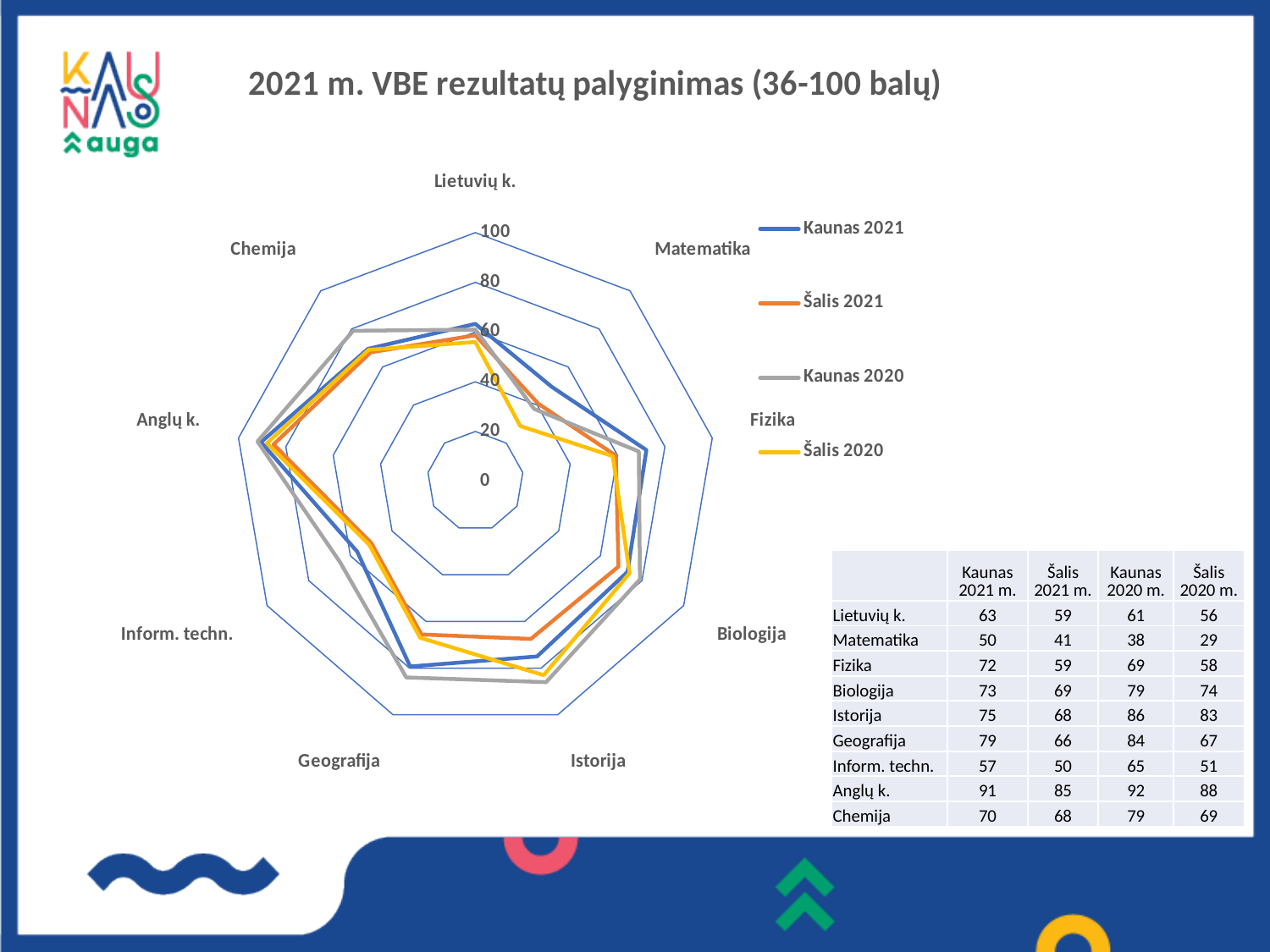

### Chart: 2021 m. VBE rezultatų palyginimas (36-100 balų)

| Category | Kaunas 2021 | Šalis 2021 | Kaunas 2020 | Šalis 2020 |
|---|---|---|---|---|
| Lietuvių k. | 63.3 | 58.7 | 61.0 | 56.0 |
| Matematika | 49.5 | 40.7 | 38.0 | 29.0 |
| Fizika | 72.2 | 59.3 | 69.0 | 58.0 |
| Biologija | 73.0 | 68.7 | 79.0 | 74.0 |
| Istorija | 75.0 | 67.5 | 86.0 | 83.0 |
| Geografija | 79.30000000000001 | 65.6 | 84.0 | 67.0 |
| Inform. techn. | 56.7 | 49.9 | 65.0 | 51.0 |
| Anglų k. | 90.5 | 85.2 | 92.0 | 88.0 |
| Chemija | 69.5 | 67.7 | 79.0 | 69.0 |
|  | Kaunas 2021 m. | Šalis 2021 m. | Kaunas 2020 m. | Šalis 2020 m. |
| --- | --- | --- | --- | --- |
| Lietuvių k. | 63 | 59 | 61 | 56 |
| Matematika | 50 | 41 | 38 | 29 |
| Fizika | 72 | 59 | 69 | 58 |
| Biologija | 73 | 69 | 79 | 74 |
| Istorija | 75 | 68 | 86 | 83 |
| Geografija | 79 | 66 | 84 | 67 |
| Inform. techn. | 57 | 50 | 65 | 51 |
| Anglų k. | 91 | 85 | 92 | 88 |
| Chemija | 70 | 68 | 79 | 69 |